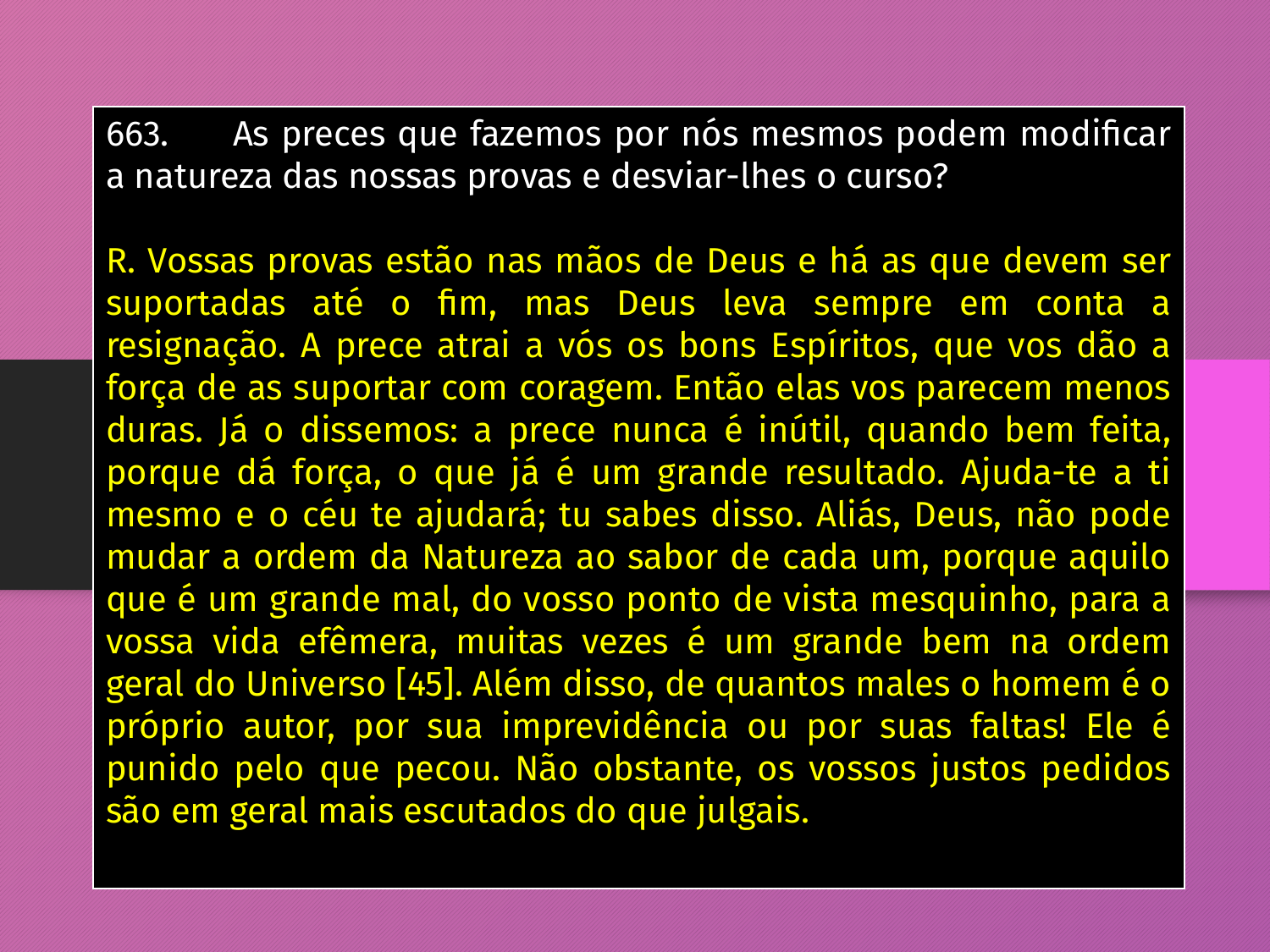

| 663. As preces que fazemos por nós mesmos podem modificar a natureza das nossas provas e desviar-lhes o curso? R. Vossas provas estão nas mãos de Deus e há as que devem ser suportadas até o fim, mas Deus leva sempre em conta a resignação. A prece atrai a vós os bons Espíritos, que vos dão a força de as suportar com coragem. Então elas vos parecem menos duras. Já o dissemos: a prece nunca é inútil, quando bem feita, porque dá força, o que já é um grande resultado. Ajuda-te a ti mesmo e o céu te ajudará; tu sabes disso. Aliás, Deus, não pode mudar a ordem da Natureza ao sabor de cada um, porque aquilo que é um grande mal, do vosso ponto de vista mesquinho, para a vossa vida efêmera, muitas vezes é um grande bem na ordem geral do Universo [45]. Além disso, de quantos males o homem é o próprio autor, por sua imprevidência ou por suas faltas! Ele é punido pelo que pecou. Não obstante, os vossos justos pedidos são em geral mais escutados do que julgais. |
| --- |